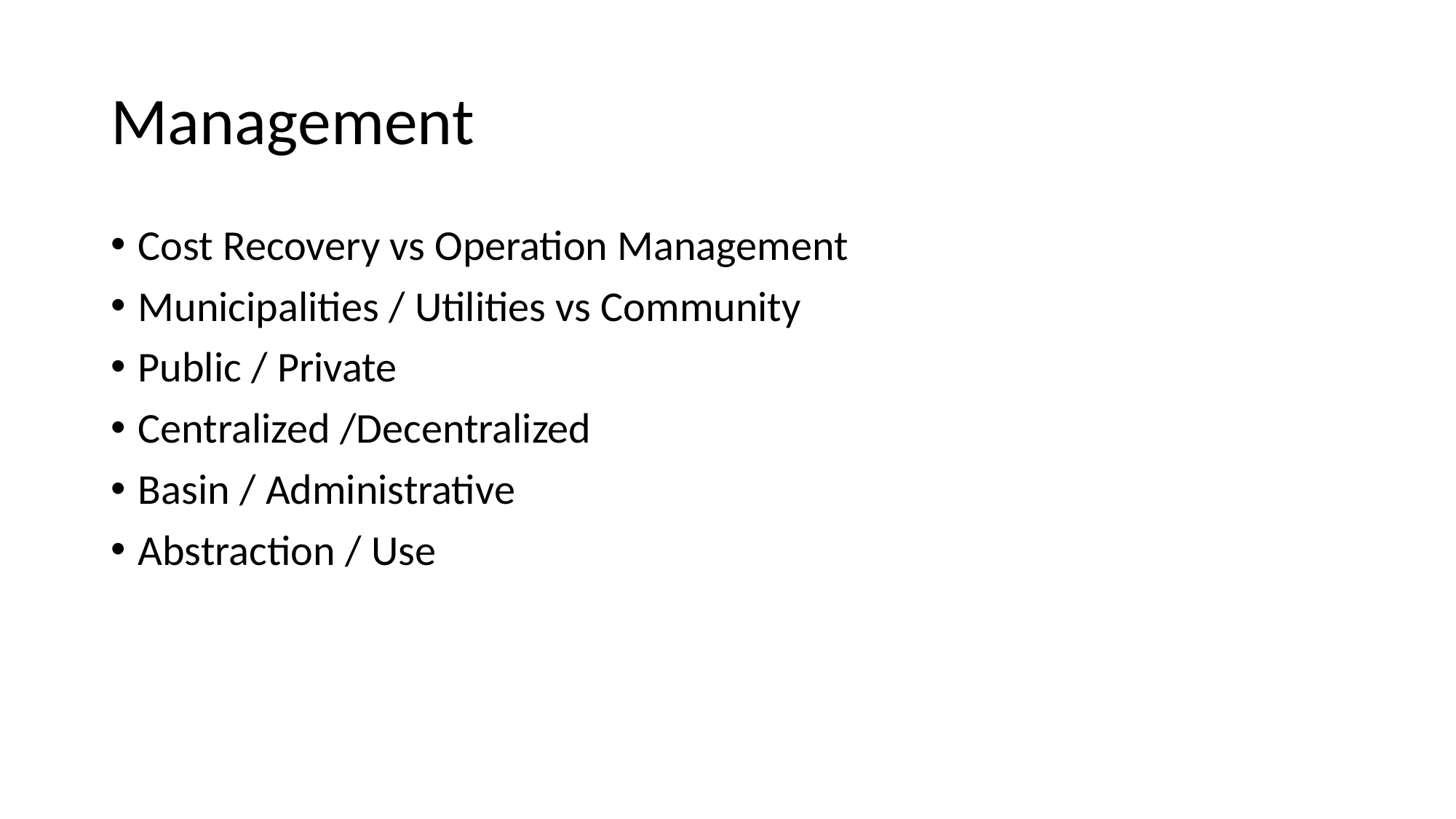

# Management
Cost Recovery vs Operation Management
Municipalities / Utilities vs Community
Public / Private
Centralized /Decentralized
Basin / Administrative
Abstraction / Use